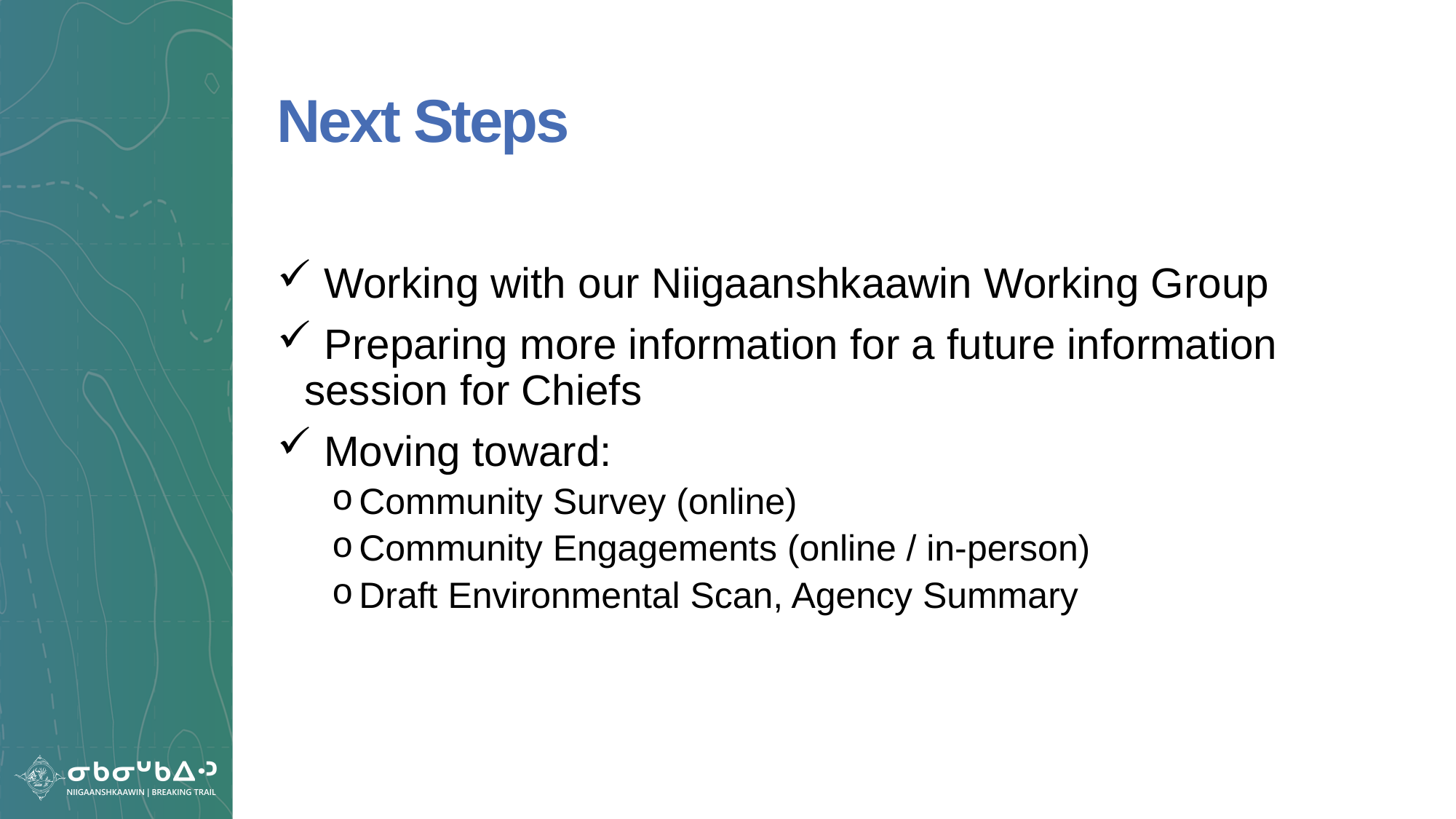

# Next Steps
 Working with our Niigaanshkaawin Working Group
 Preparing more information for a future information session for Chiefs
 Moving toward:
Community Survey (online)
Community Engagements (online / in-person)
Draft Environmental Scan, Agency Summary